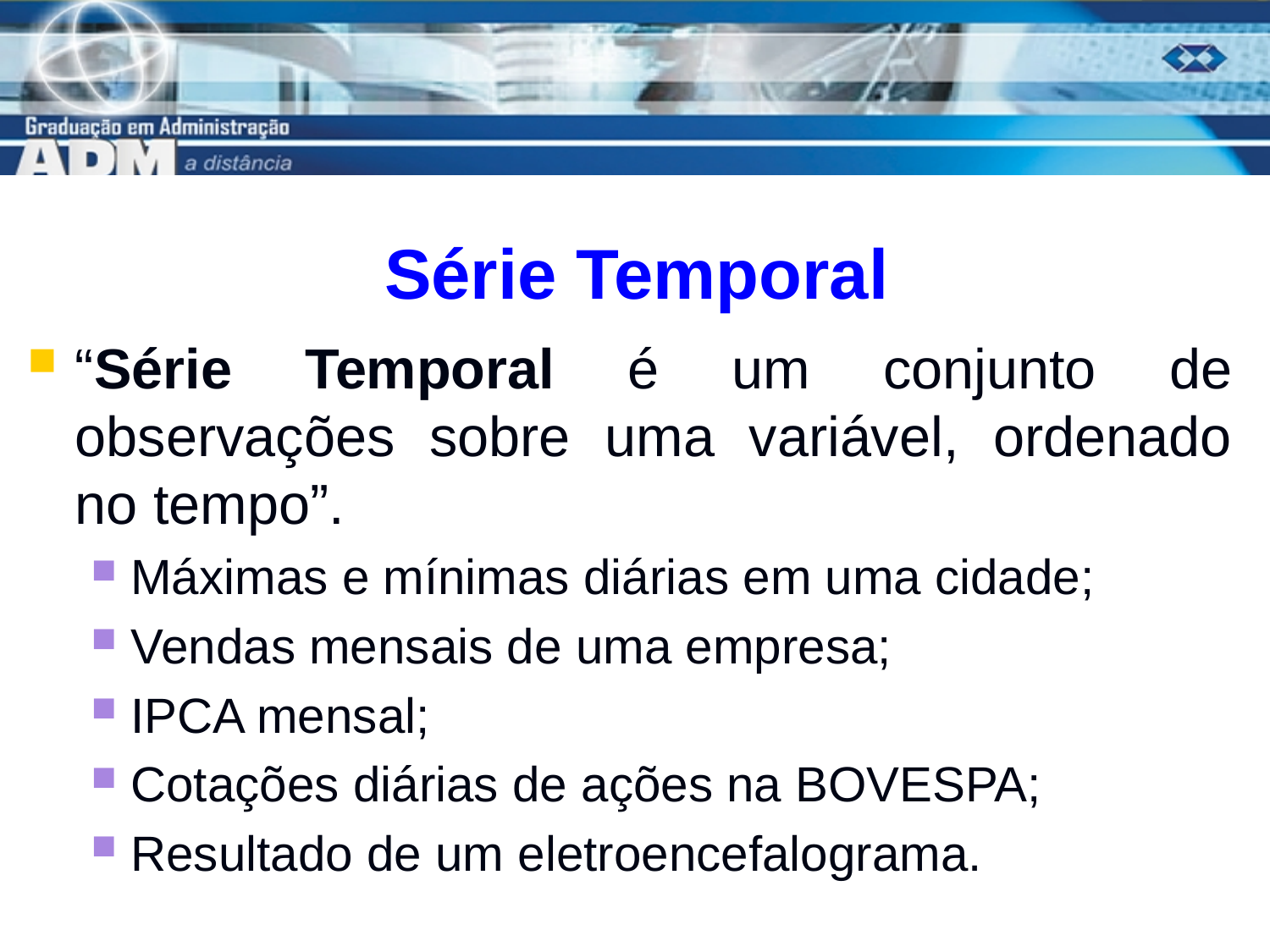

# Série Temporal
“Série Temporal é um conjunto de observações sobre uma variável, ordenado no tempo”.
Máximas e mínimas diárias em uma cidade;
Vendas mensais de uma empresa;
IPCA mensal;
Cotações diárias de ações na BOVESPA;
Resultado de um eletroencefalograma.

4